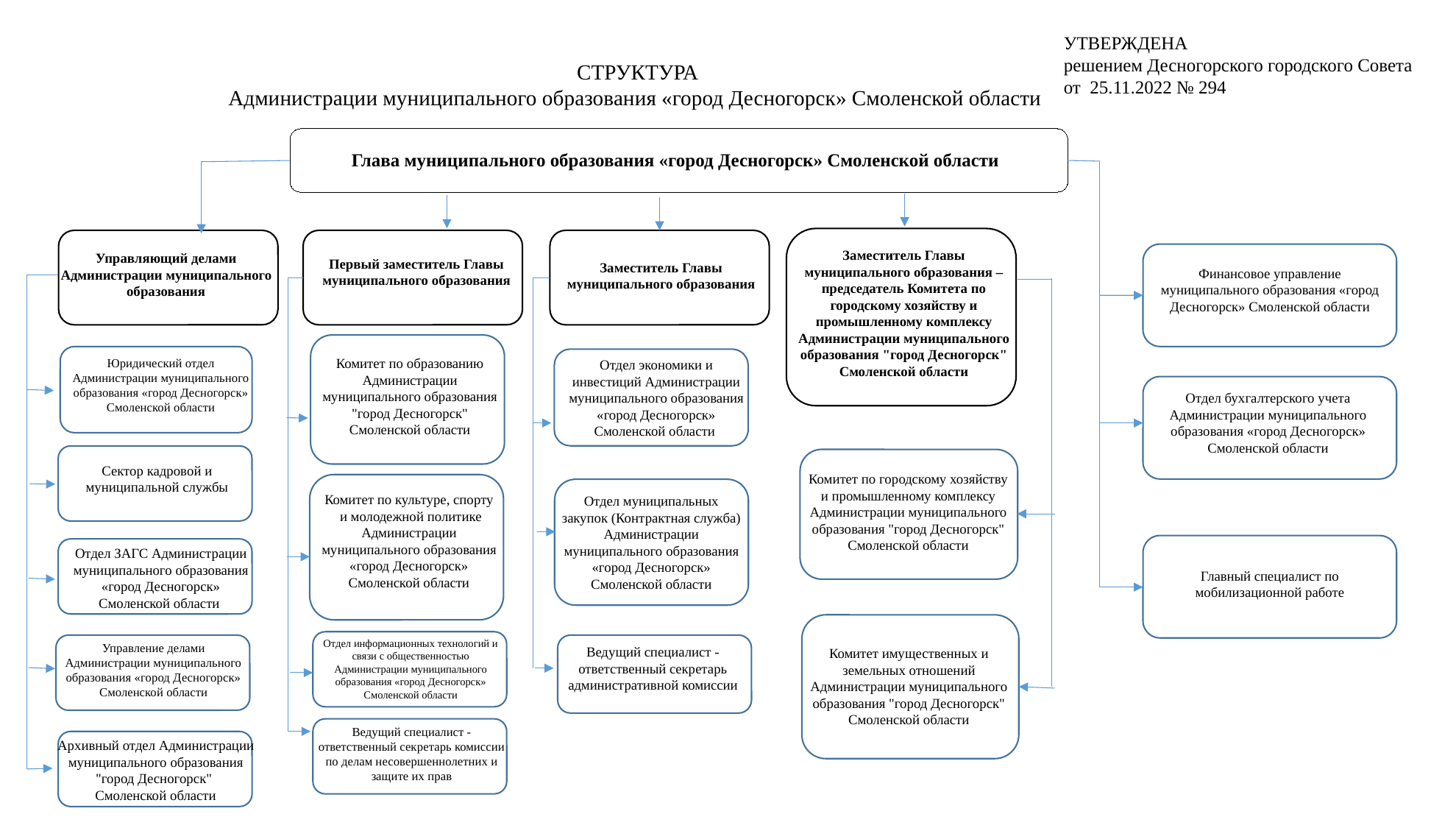

УТВЕРЖДЕНА
решением Десногорского городского Совета
от  25.11.2022 № 294
СТРУКТУРА
Администрации муниципального образования «город Десногорск» Смоленской области

Глава муниципального образования «город Десногорск» Смоленской области

Заместитель Главы муниципального образования – председатель Комитета по городскому хозяйству и промышленному комплексу Администрации муниципального образования "город Десногорск" Смоленской области

Управляющий делами Администрации муниципального образования
Первый заместитель Главы муниципального образования
Заместитель Главы муниципального образования
Финансовое управление муниципального образования «город Десногорск» Смоленской области

Комитет по образованию Администрации муниципального образования "город Десногорск" Смоленской области

Юридический отдел Администрации муниципального образования «город Десногорск» Смоленской области
Отдел экономики и инвестиций Администрации муниципального образования «город Десногорск» Смоленской области

Отдел бухгалтерского учета Администрации муниципального образования «город Десногорск» Смоленской области

Сектор кадровой и муниципальной службы
Комитет по городскому хозяйству и промышленному комплексу Администрации муниципального образования "город Десногорск" Смоленской области

Комитет по культуре, спорту  и молодежной политике Администрации муниципального образования «город Десногорск» Смоленской области
Отдел муниципальных закупок (Контрактная служба) Администрации муниципального образования «город Десногорск» Смоленской области

Отдел ЗАГС Администрации муниципального образования «город Десногорск» Смоленской области
Главный специалист по мобилизационной работе

Отдел информационных технологий и связи с общественностью Администрации муниципального образования «город Десногорск» Смоленской области

Управление делами Администрации муниципального образования «город Десногорск» Смоленской области

Ведущий специалист - ответственный секретарь административной комиссии

Комитет имущественных и земельных отношений Администрации муниципального образования "город Десногорск" Смоленской области
Ведущий специалист -ответственный секретарь комиссии по делам несовершеннолетних и защите их прав

Архивный отдел Администрации муниципального образования "город Десногорск"
Смоленской области